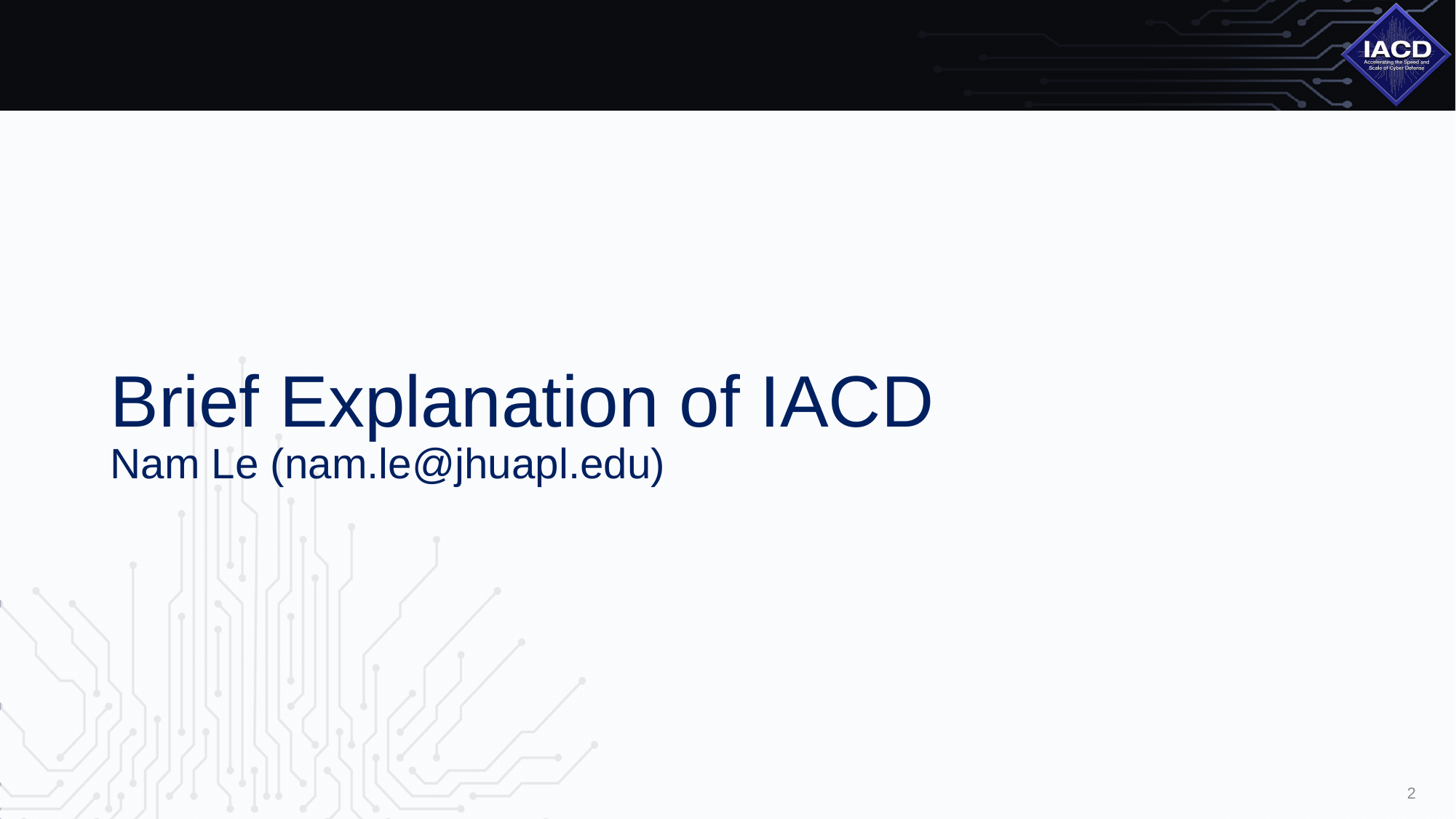

# Brief Explanation of IACD Nam Le (nam.le@jhuapl.edu)
2